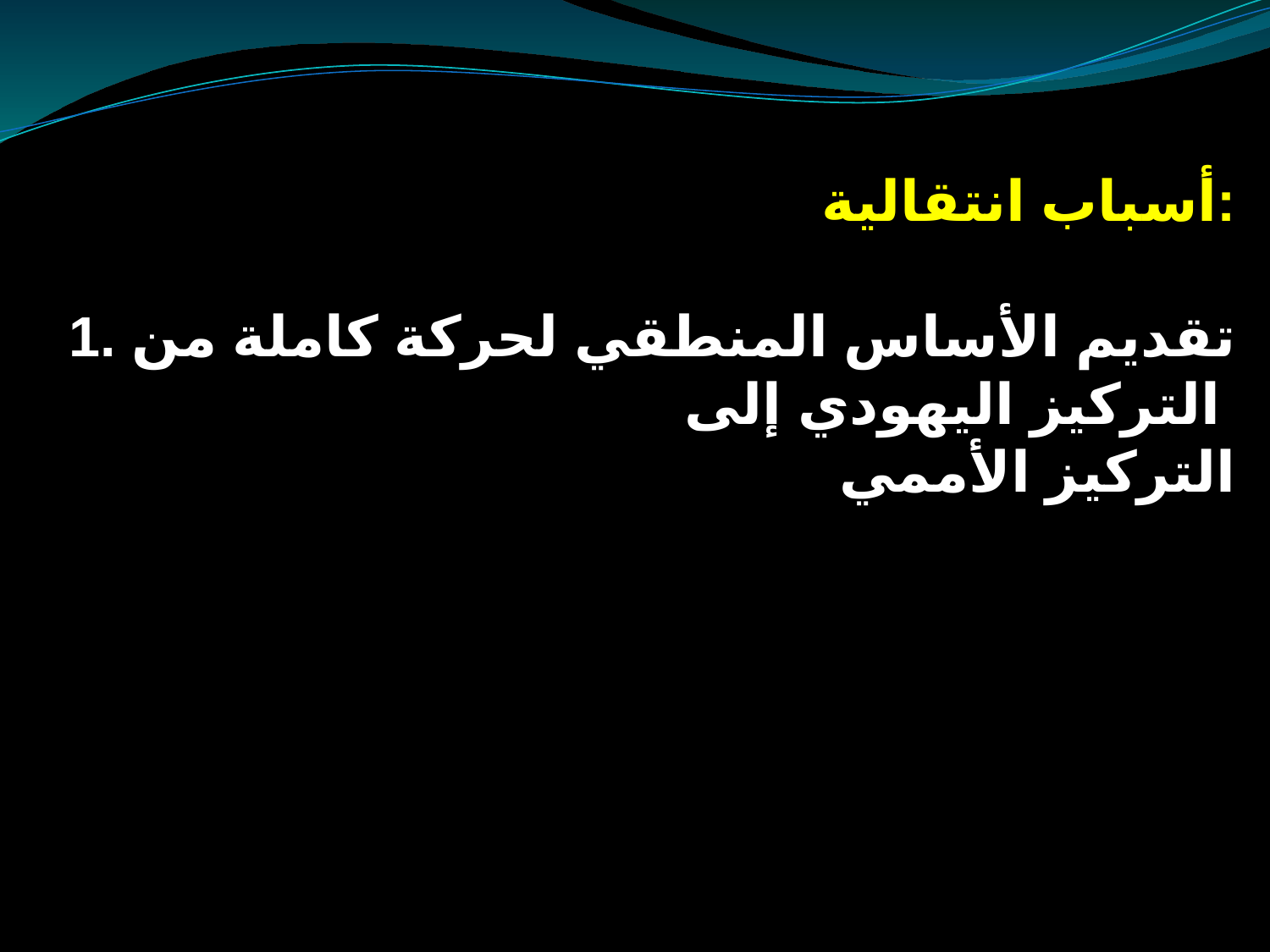

أسباب انتقالية:

1. تقديم الأساس المنطقي لحركة كاملة من التركيز اليهودي إلى
    التركيز الأممي